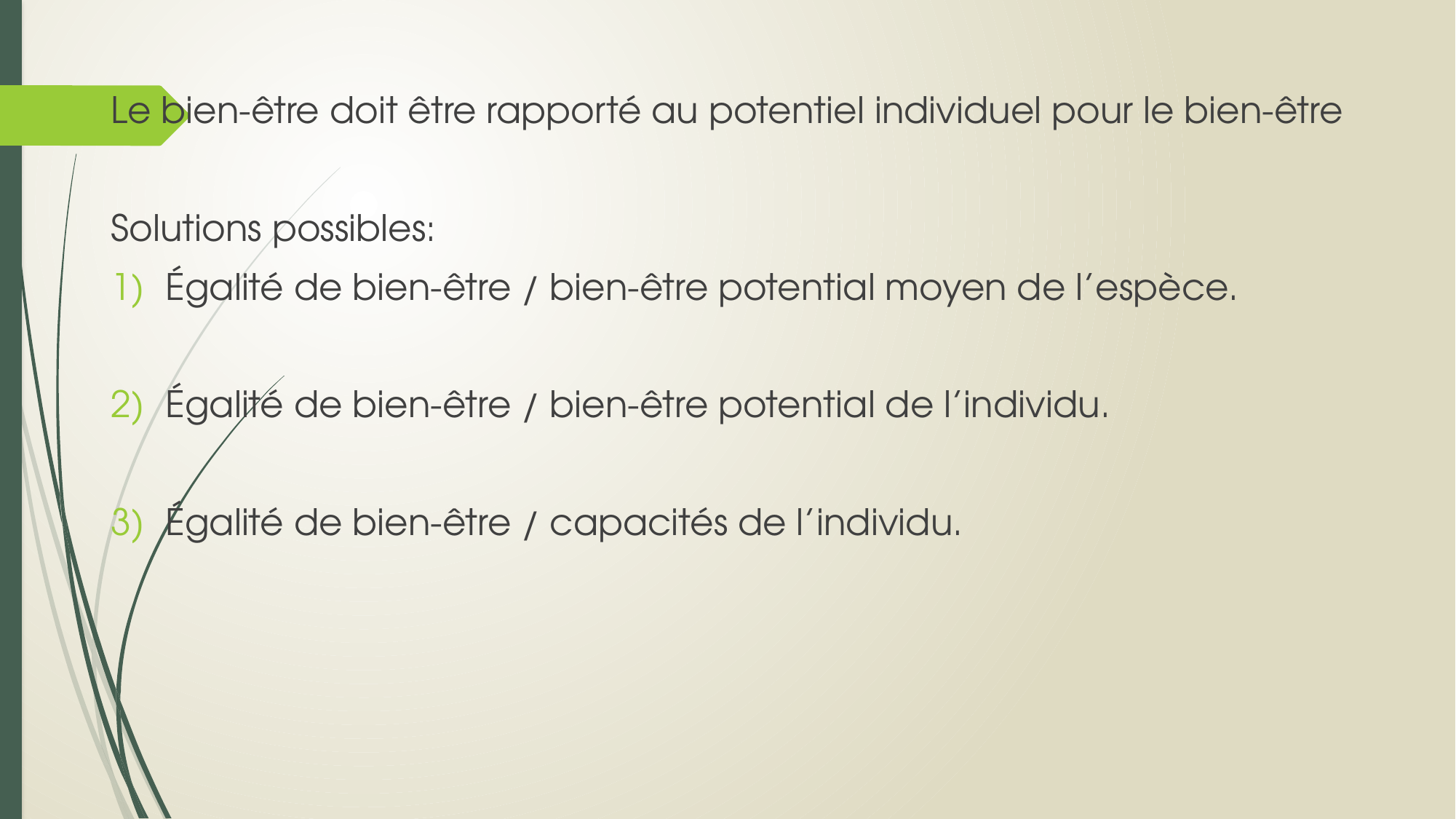

Le bien-être doit être rapporté au potentiel individuel pour le bien-être

Solutions possibles:
Égalité de bien-être / bien-être potential moyen de l’espèce.

Égalité de bien-être / bien-être potential de l’individu.

Égalité de bien-être / capacités de l’individu.